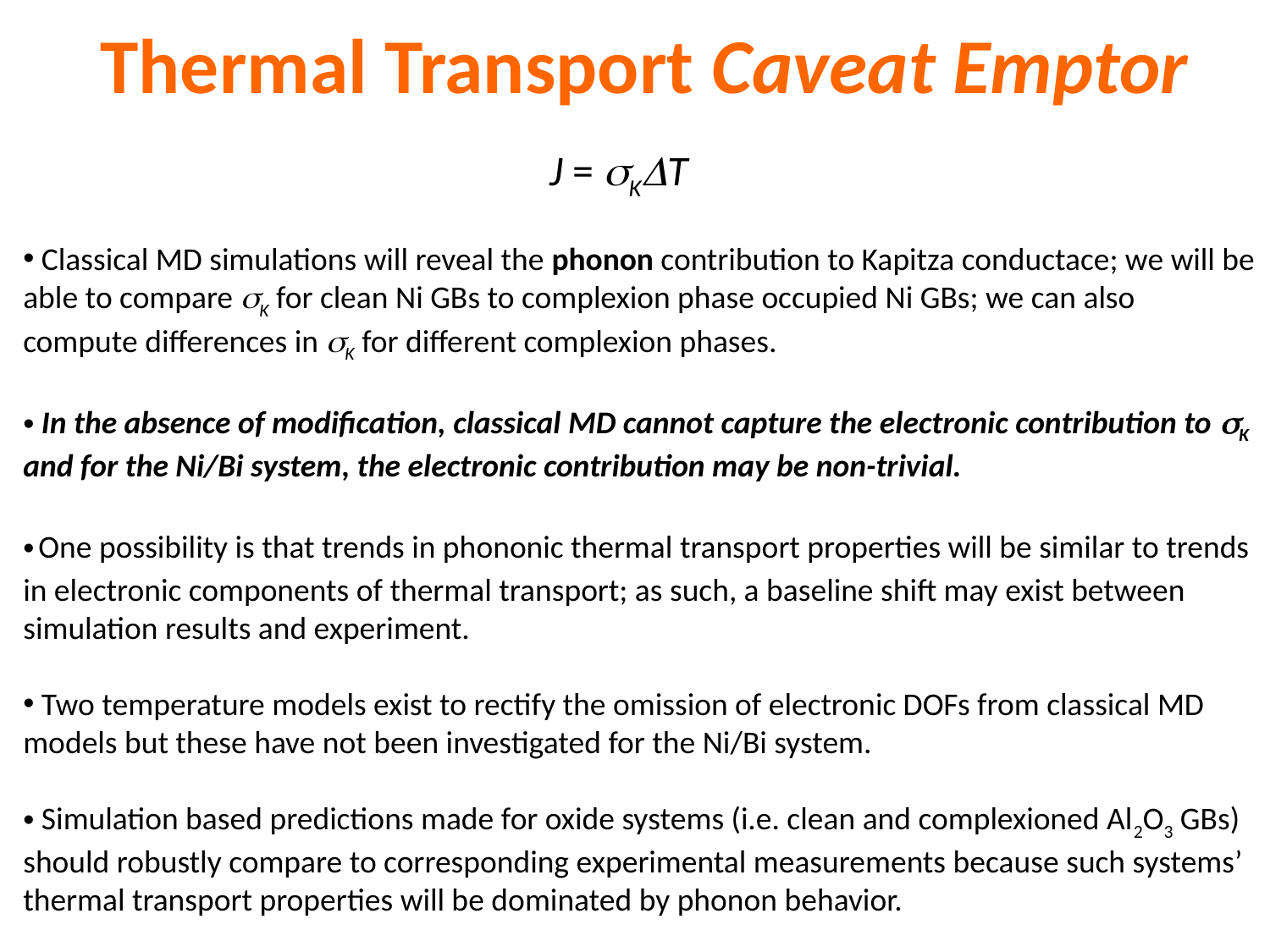

Thermal Transport Caveat Emptor
J = σKΔT
 Classical MD simulations will reveal the phonon contribution to Kapitza conductace; we will be able to compare σK for clean Ni GBs to complexion phase occupied Ni GBs; we can also compute differences in σK for different complexion phases.

 In the absence of modification, classical MD cannot capture the electronic contribution to σK and for the Ni/Bi system, the electronic contribution may be non-trivial.

 One possibility is that trends in phononic thermal transport properties will be similar to trends in electronic components of thermal transport; as such, a baseline shift may exist between simulation results and experiment.

 Two temperature models exist to rectify the omission of electronic DOFs from classical MD models but these have not been investigated for the Ni/Bi system.

 Simulation based predictions made for oxide systems (i.e. clean and complexioned Al2O3 GBs) should robustly compare to corresponding experimental measurements because such systems’ thermal transport properties will be dominated by phonon behavior.